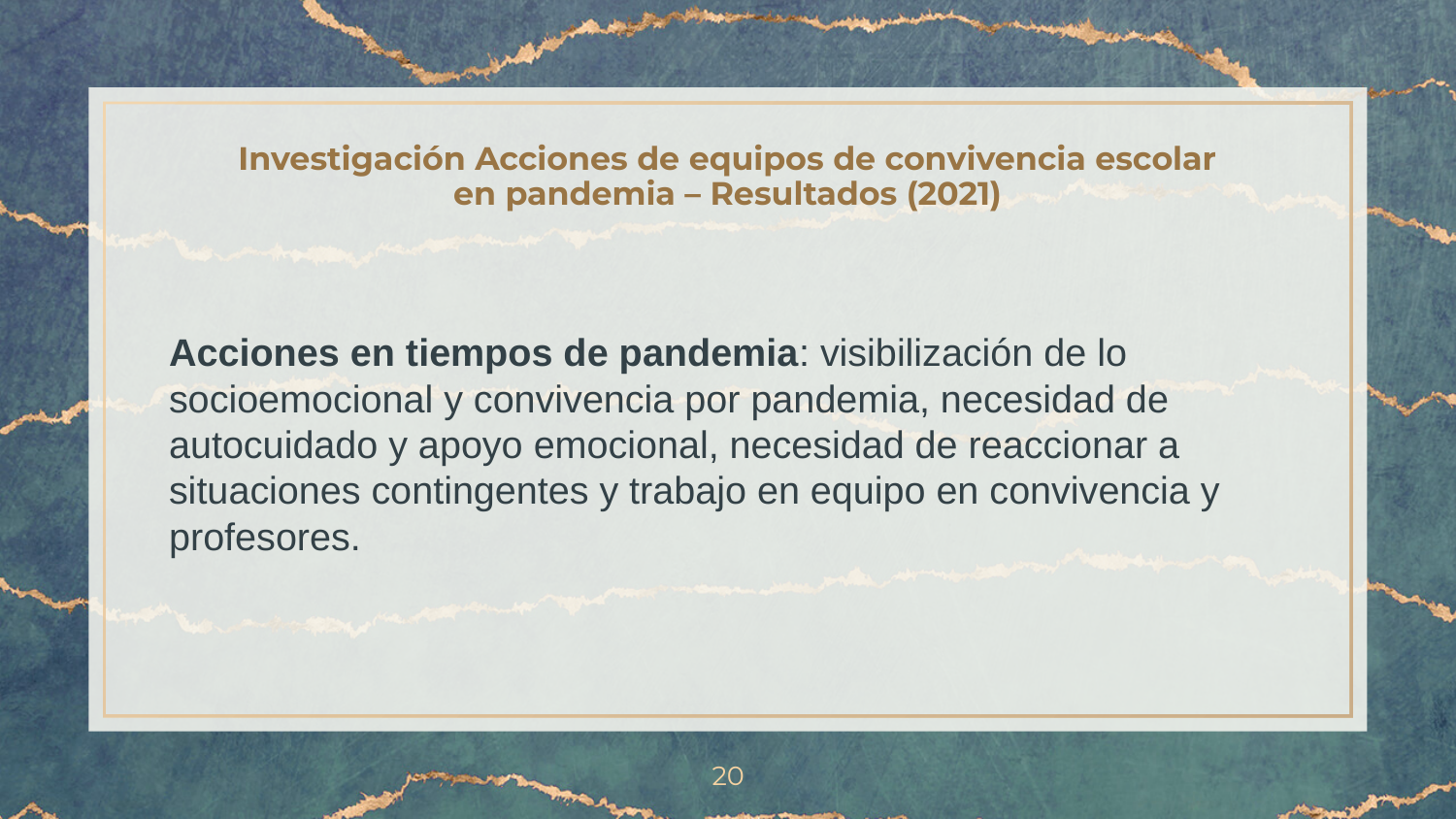

# Investigación Acciones de equipos de convivencia escolar en pandemia – Resultados (2021)
Acciones en tiempos de pandemia: visibilización de lo socioemocional y convivencia por pandemia, necesidad de autocuidado y apoyo emocional, necesidad de reaccionar a situaciones contingentes y trabajo en equipo en convivencia y profesores.

20